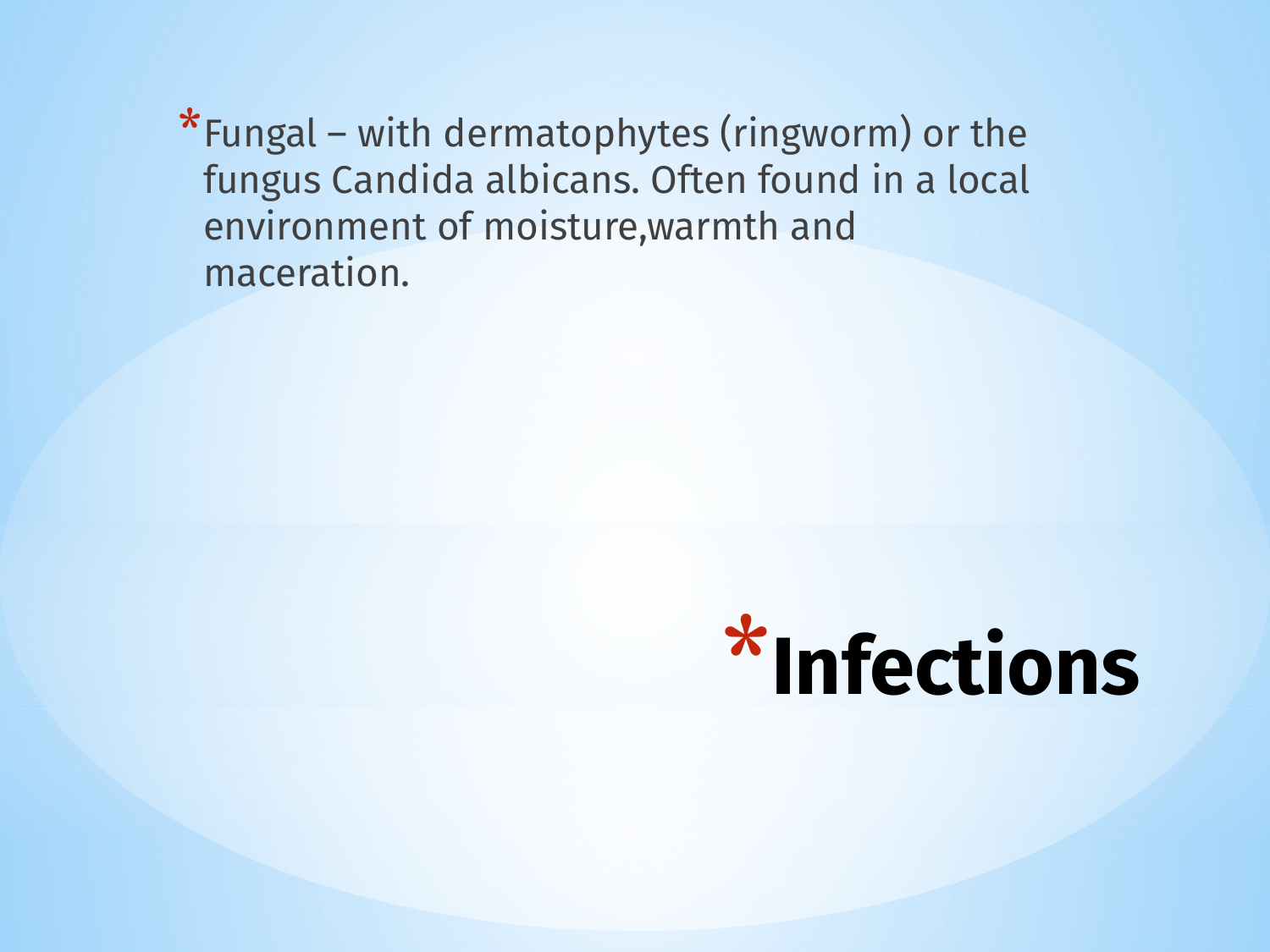

Fungal – with dermatophytes (ringworm) or the fungus Candida albicans. Often found in a local environment of moisture,warmth and maceration.
# Infections